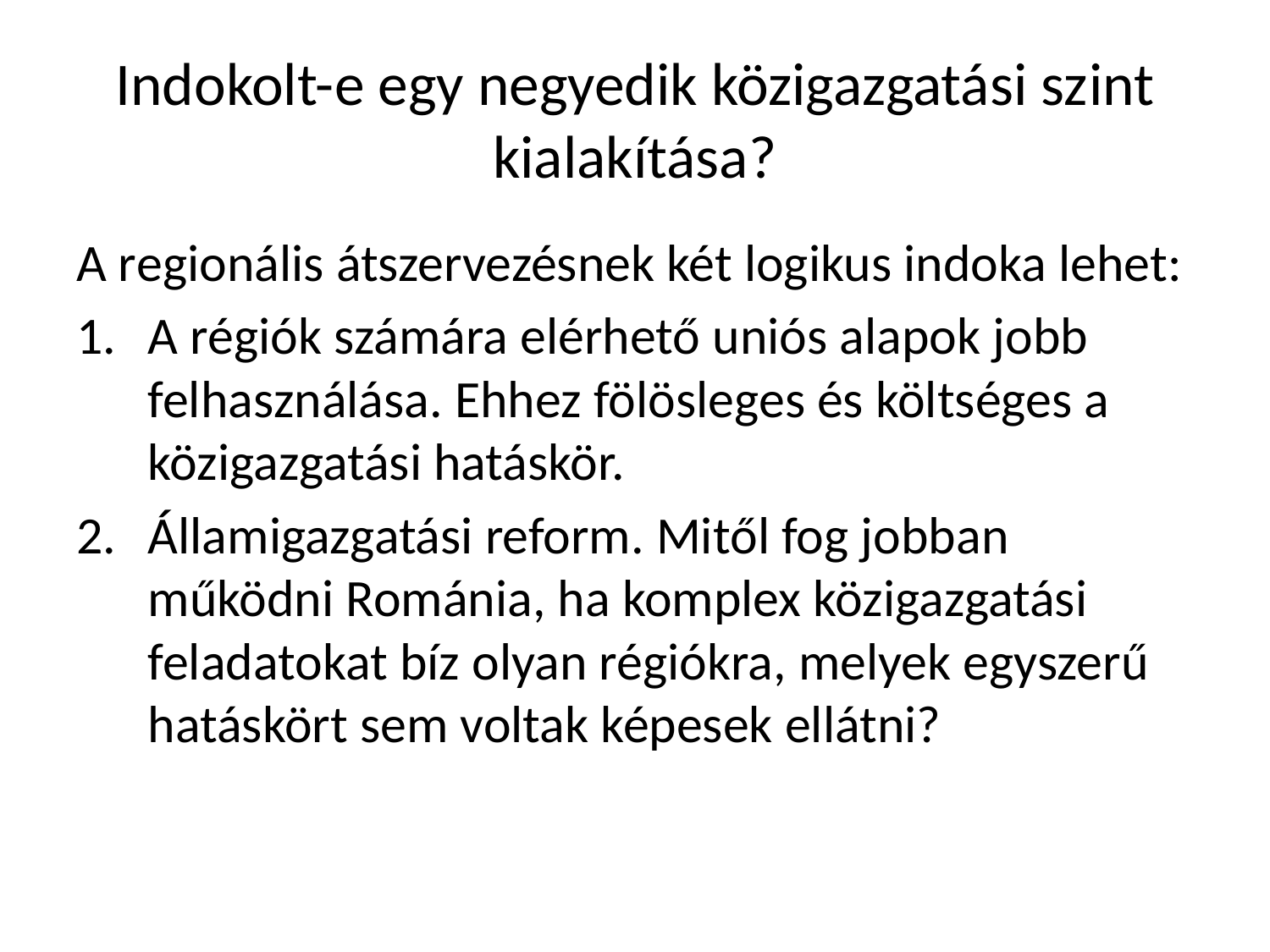

# Indokolt-e egy negyedik közigazgatási szint kialakítása?
A regionális átszervezésnek két logikus indoka lehet:
A régiók számára elérhető uniós alapok jobb felhasználása. Ehhez fölösleges és költséges a közigazgatási hatáskör.
Államigazgatási reform. Mitől fog jobban működni Románia, ha komplex közigazgatási feladatokat bíz olyan régiókra, melyek egyszerű hatáskört sem voltak képesek ellátni?

### Chart

| Category |
|---|